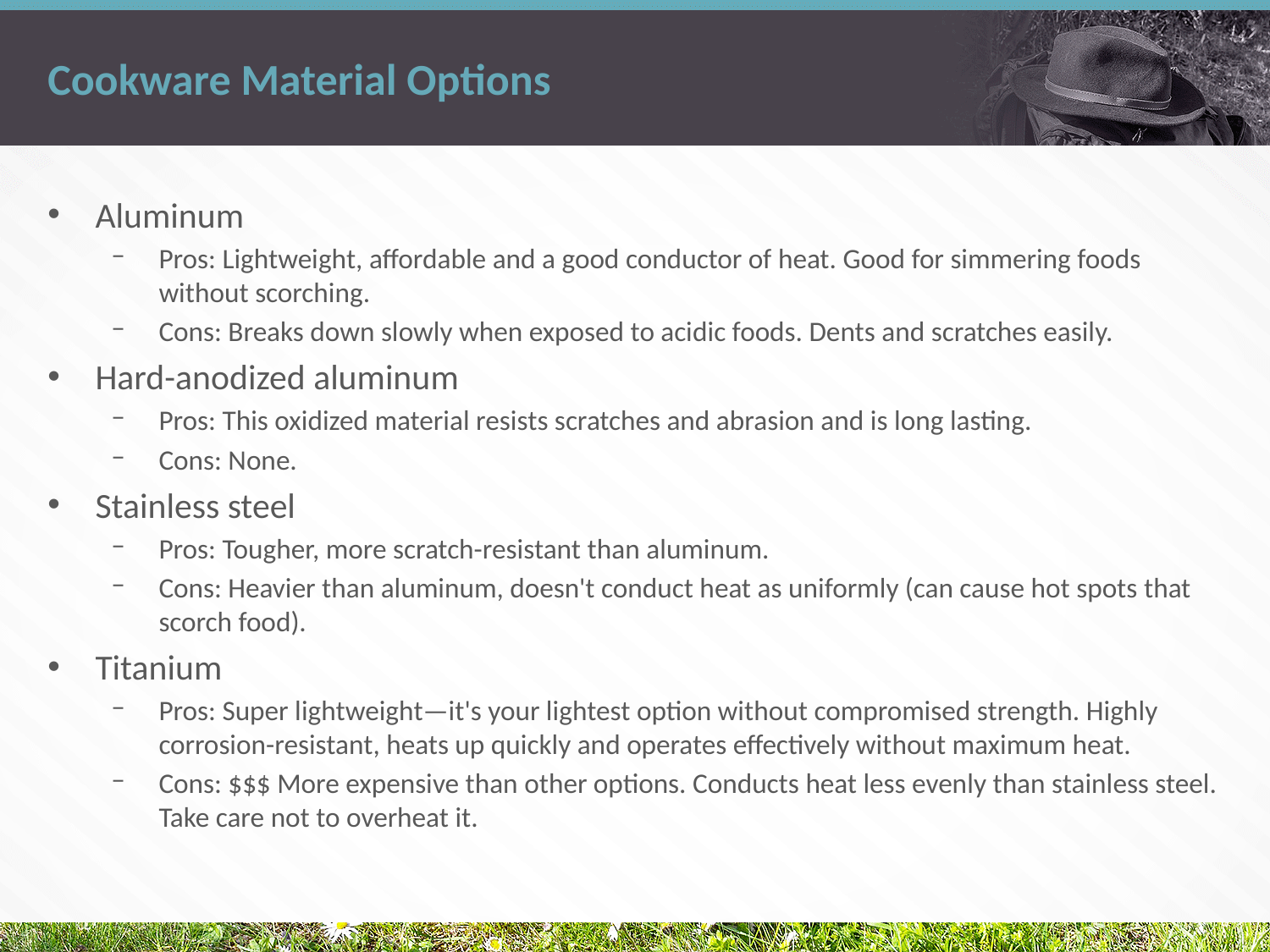

# Cookware Material Options
Aluminum
Pros: Lightweight, affordable and a good conductor of heat. Good for simmering foods without scorching.
Cons: Breaks down slowly when exposed to acidic foods. Dents and scratches easily.
Hard-anodized aluminum
Pros: This oxidized material resists scratches and abrasion and is long lasting.
Cons: None.
Stainless steel
Pros: Tougher, more scratch-resistant than aluminum.
Cons: Heavier than aluminum, doesn't conduct heat as uniformly (can cause hot spots that scorch food).
Titanium
Pros: Super lightweight—it's your lightest option without compromised strength. Highly corrosion-resistant, heats up quickly and operates effectively without maximum heat.
Cons: $$$ More expensive than other options. Conducts heat less evenly than stainless steel. Take care not to overheat it.